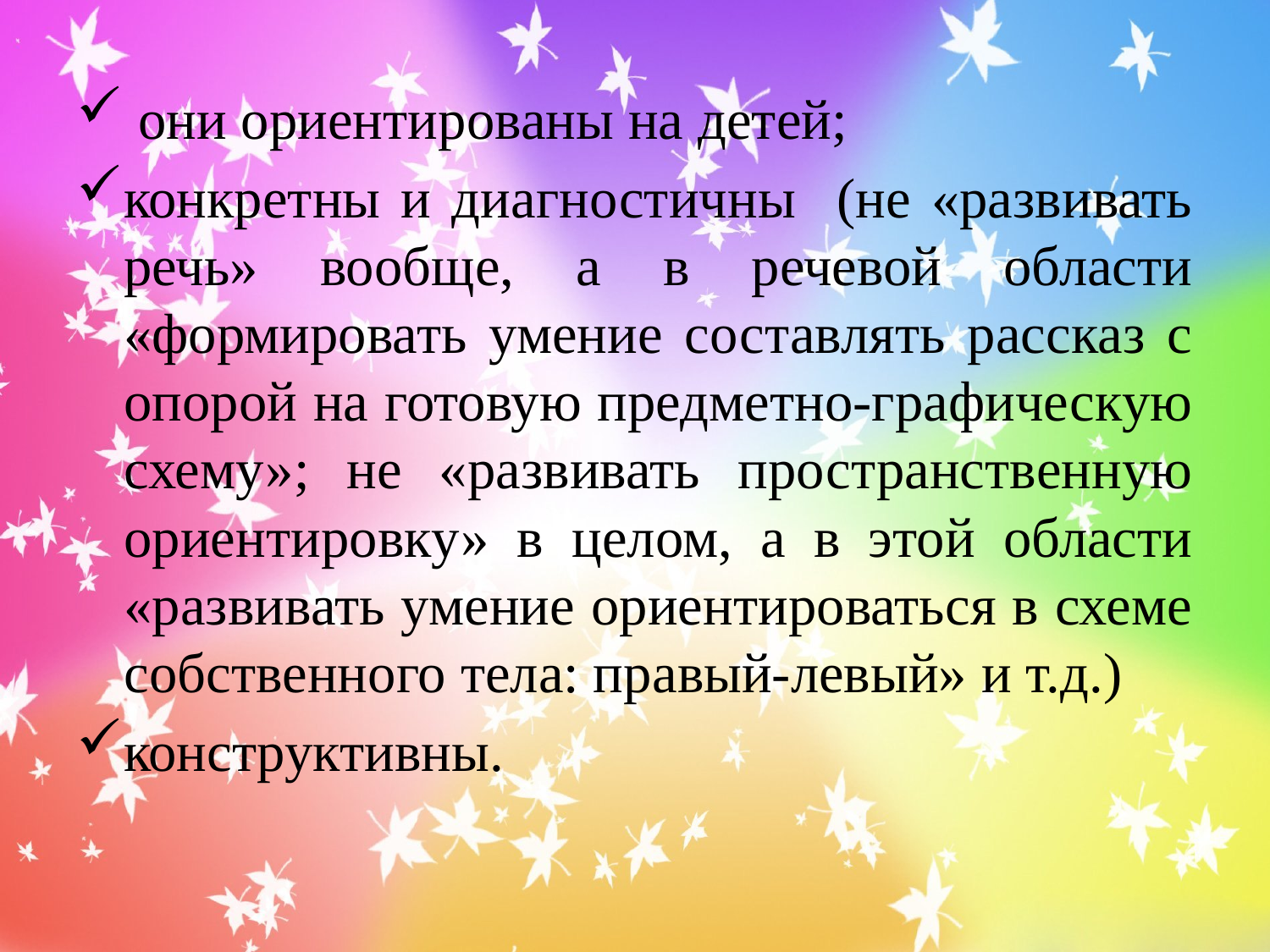

они ориентированы на детей;
конкретны и диагностичны  (не «развивать речь» вообще, а в речевой области «формировать умение составлять рассказ с опорой на готовую предметно-графическую схему»; не «развивать пространственную ориентировку» в целом, а в этой области «развивать умение ориентироваться в схеме собственного тела: правый-левый» и т.д.)
конструктивны.